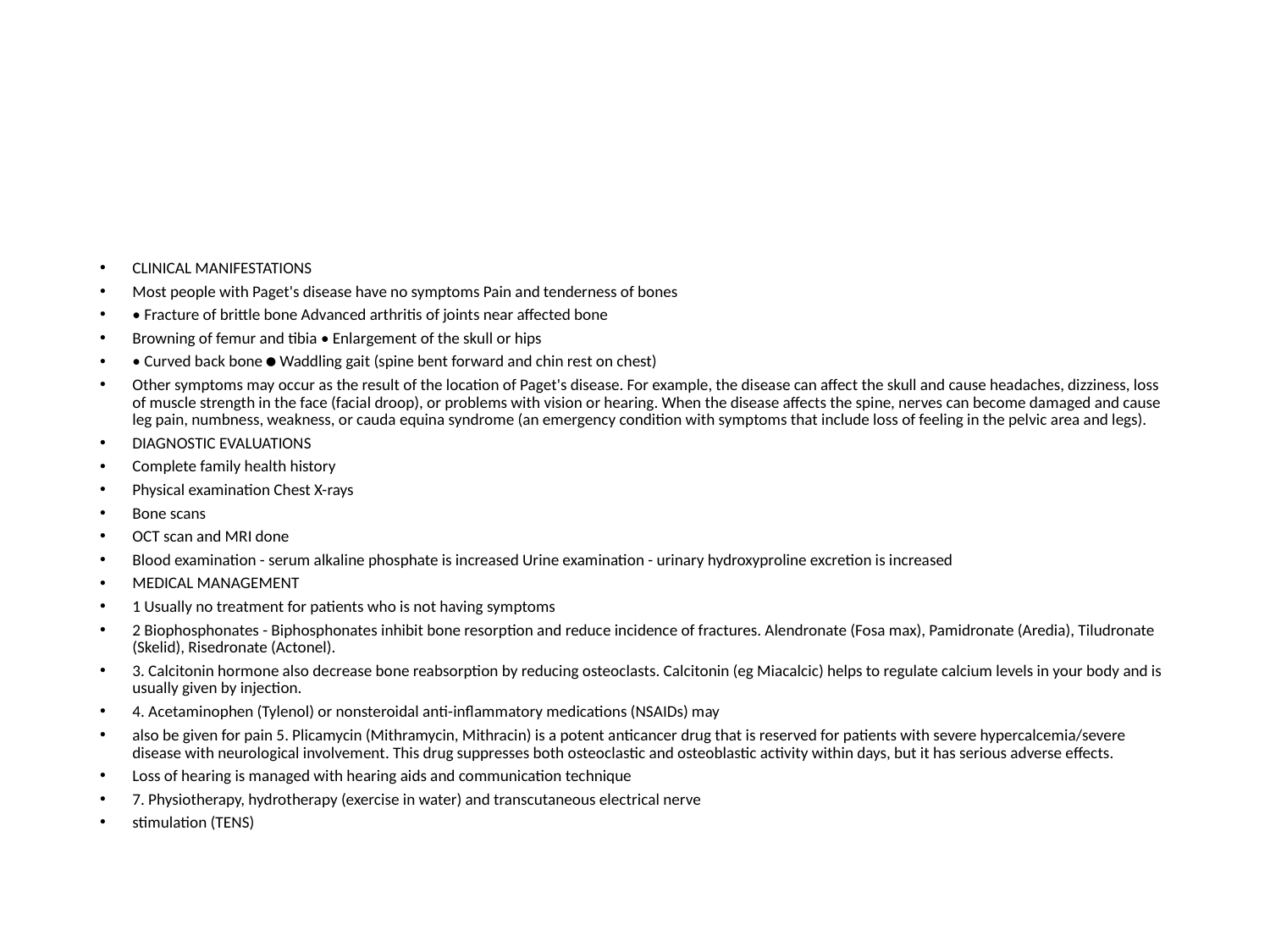

CLINICAL MANIFESTATIONS
Most people with Paget's disease have no symptoms Pain and tenderness of bones
• Fracture of brittle bone Advanced arthritis of joints near affected bone
Browning of femur and tibia • Enlargement of the skull or hips
• Curved back bone ⚫ Waddling gait (spine bent forward and chin rest on chest)
Other symptoms may occur as the result of the location of Paget's disease. For example, the disease can affect the skull and cause headaches, dizziness, loss of muscle strength in the face (facial droop), or problems with vision or hearing. When the disease affects the spine, nerves can become damaged and cause leg pain, numbness, weakness, or cauda equina syndrome (an emergency condition with symptoms that include loss of feeling in the pelvic area and legs).
DIAGNOSTIC EVALUATIONS
Complete family health history
Physical examination Chest X-rays
Bone scans
OCT scan and MRI done
Blood examination - serum alkaline phosphate is increased Urine examination - urinary hydroxyproline excretion is increased
MEDICAL MANAGEMENT
1 Usually no treatment for patients who is not having symptoms
2 Biophosphonates - Biphosphonates inhibit bone resorption and reduce incidence of fractures. Alendronate (Fosa max), Pamidronate (Aredia), Tiludronate (Skelid), Risedronate (Actonel).
3. Calcitonin hormone also decrease bone reabsorption by reducing osteoclasts. Calcitonin (eg Miacalcic) helps to regulate calcium levels in your body and is usually given by injection.
4. Acetaminophen (Tylenol) or nonsteroidal anti-inflammatory medications (NSAIDs) may
also be given for pain 5. Plicamycin (Mithramycin, Mithracin) is a potent anticancer drug that is reserved for patients with severe hypercalcemia/severe disease with neurological involvement. This drug suppresses both osteoclastic and osteoblastic activity within days, but it has serious adverse effects.
Loss of hearing is managed with hearing aids and communication technique
7. Physiotherapy, hydrotherapy (exercise in water) and transcutaneous electrical nerve
stimulation (TENS)